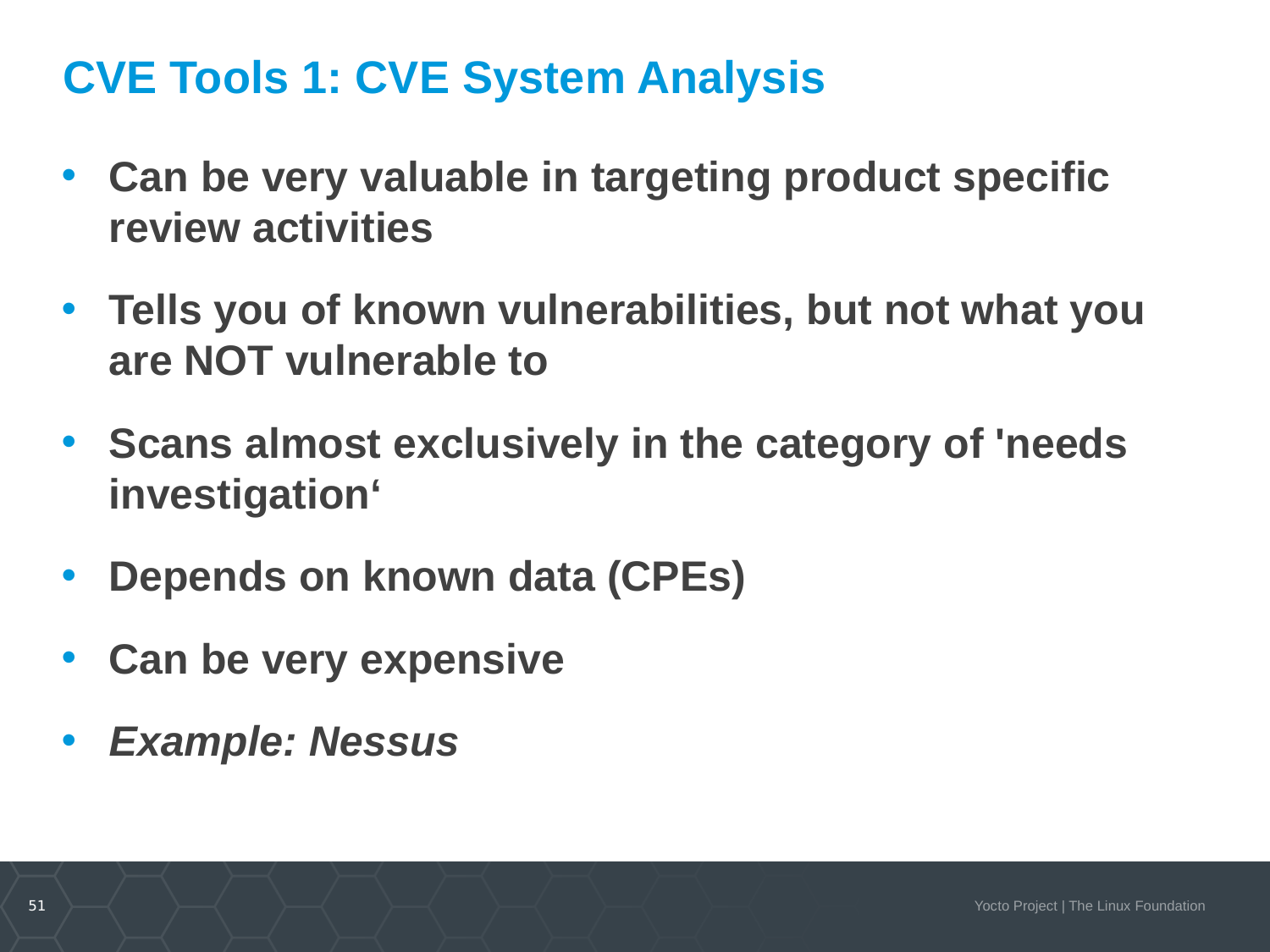

# CVE Tools 1: CVE System Analysis
Can be very valuable in targeting product specific review activities
Tells you of known vulnerabilities, but not what you are NOT vulnerable to
Scans almost exclusively in the category of 'needs investigation‘
Depends on known data (CPEs)
Can be very expensive
Example: Nessus